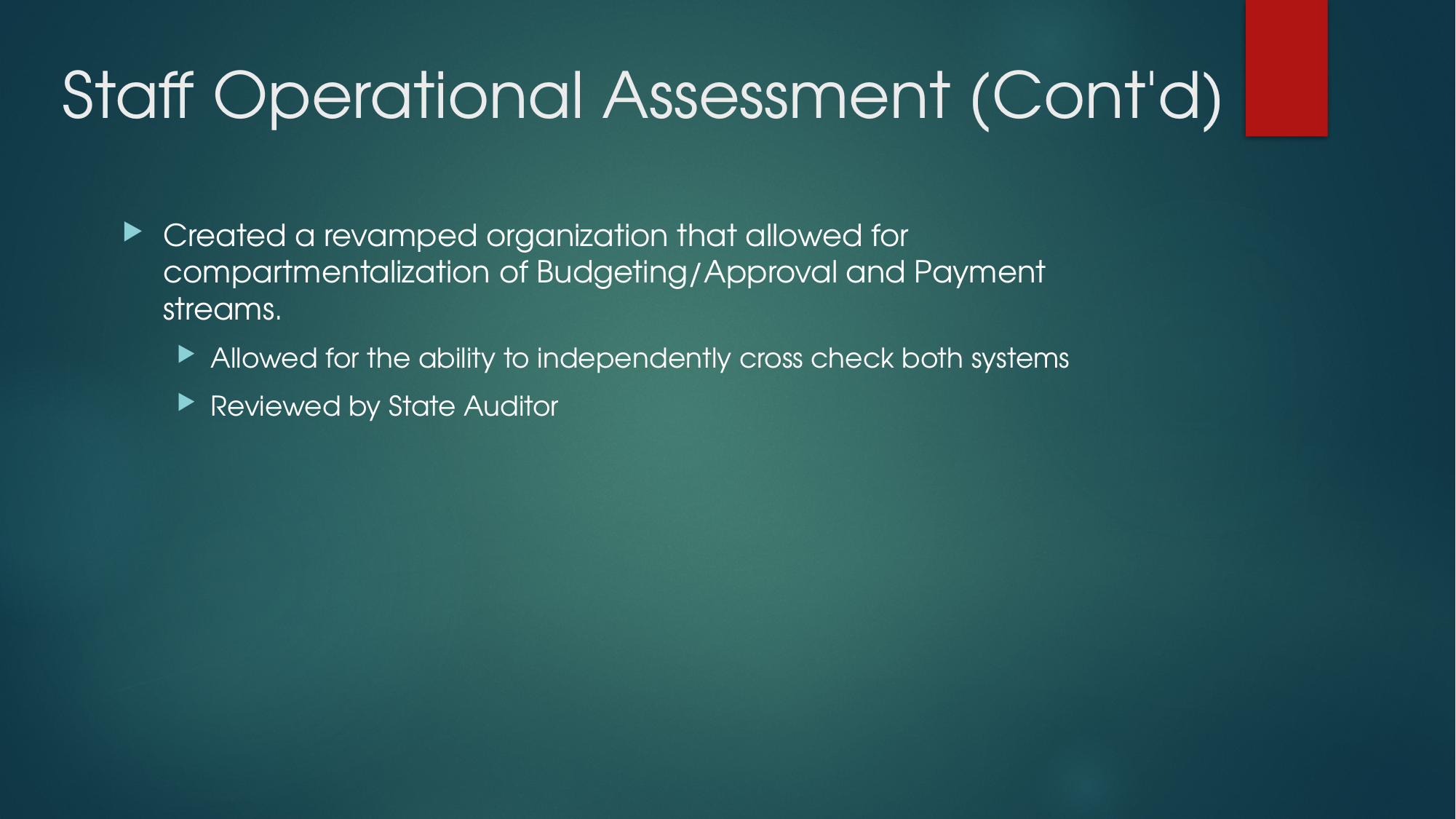

# Staff Operational Assessment (Cont'd)

Created a revamped organization that allowed for compartmentalization of Budgeting/Approval and Payment streams.
Allowed for the ability to independently cross check both systems
Reviewed by State Auditor